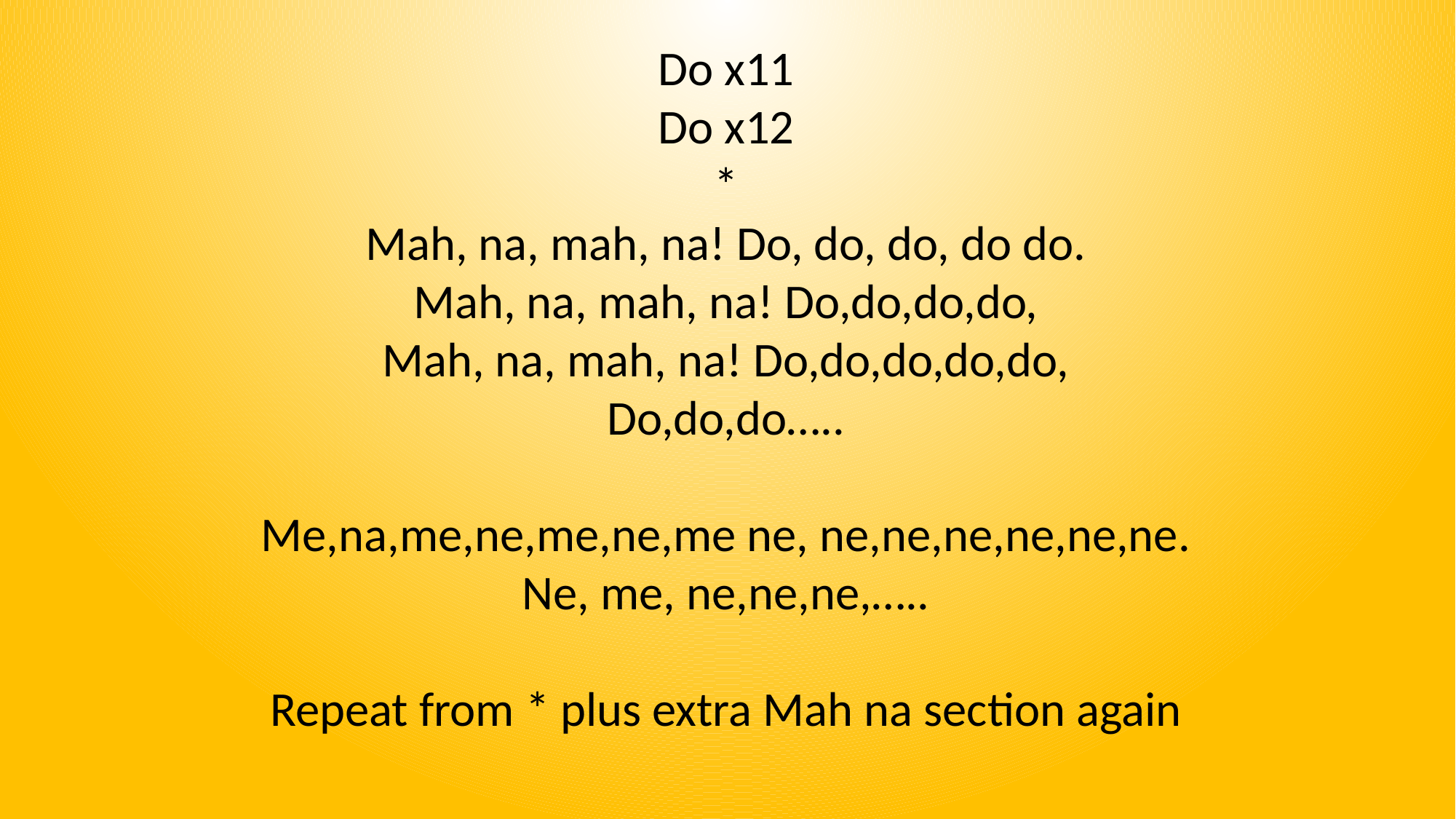

Do x11
Do x12
*
Mah, na, mah, na! Do, do, do, do do.
Mah, na, mah, na! Do,do,do,do,
Mah, na, mah, na! Do,do,do,do,do,
Do,do,do…..

Me,na,me,ne,me,ne,me ne, ne,ne,ne,ne,ne,ne.
Ne, me, ne,ne,ne,…..

Repeat from * plus extra Mah na section again